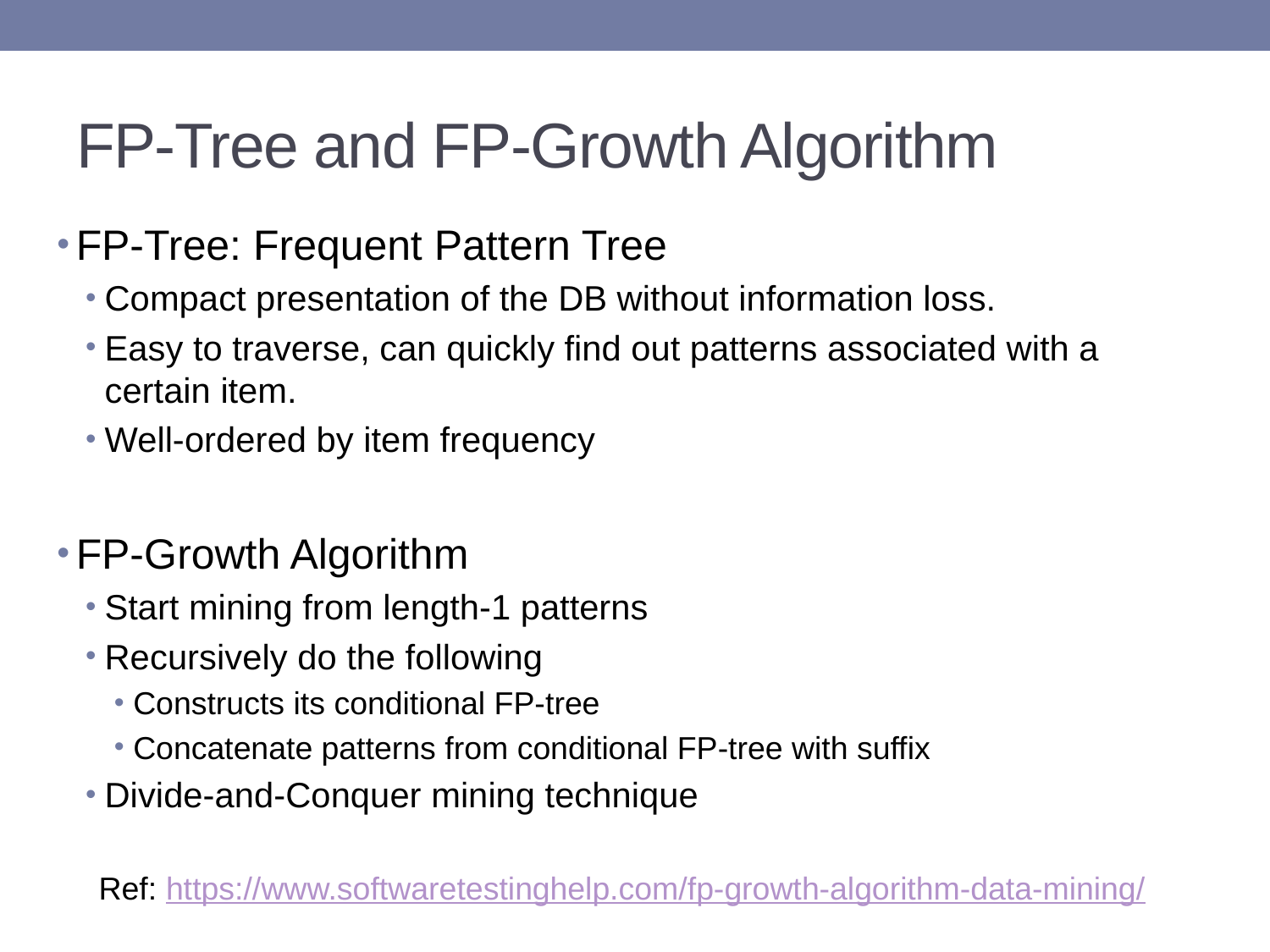

# FP-Tree and FP-Growth Algorithm
FP-Tree: Frequent Pattern Tree
Compact presentation of the DB without information loss.
Easy to traverse, can quickly find out patterns associated with a certain item.
Well-ordered by item frequency

FP-Growth Algorithm
Start mining from length-1 patterns
Recursively do the following
Constructs its conditional FP-tree
Concatenate patterns from conditional FP-tree with suffix
Divide-and-Conquer mining technique
Ref: https://www.softwaretestinghelp.com/fp-growth-algorithm-data-mining/